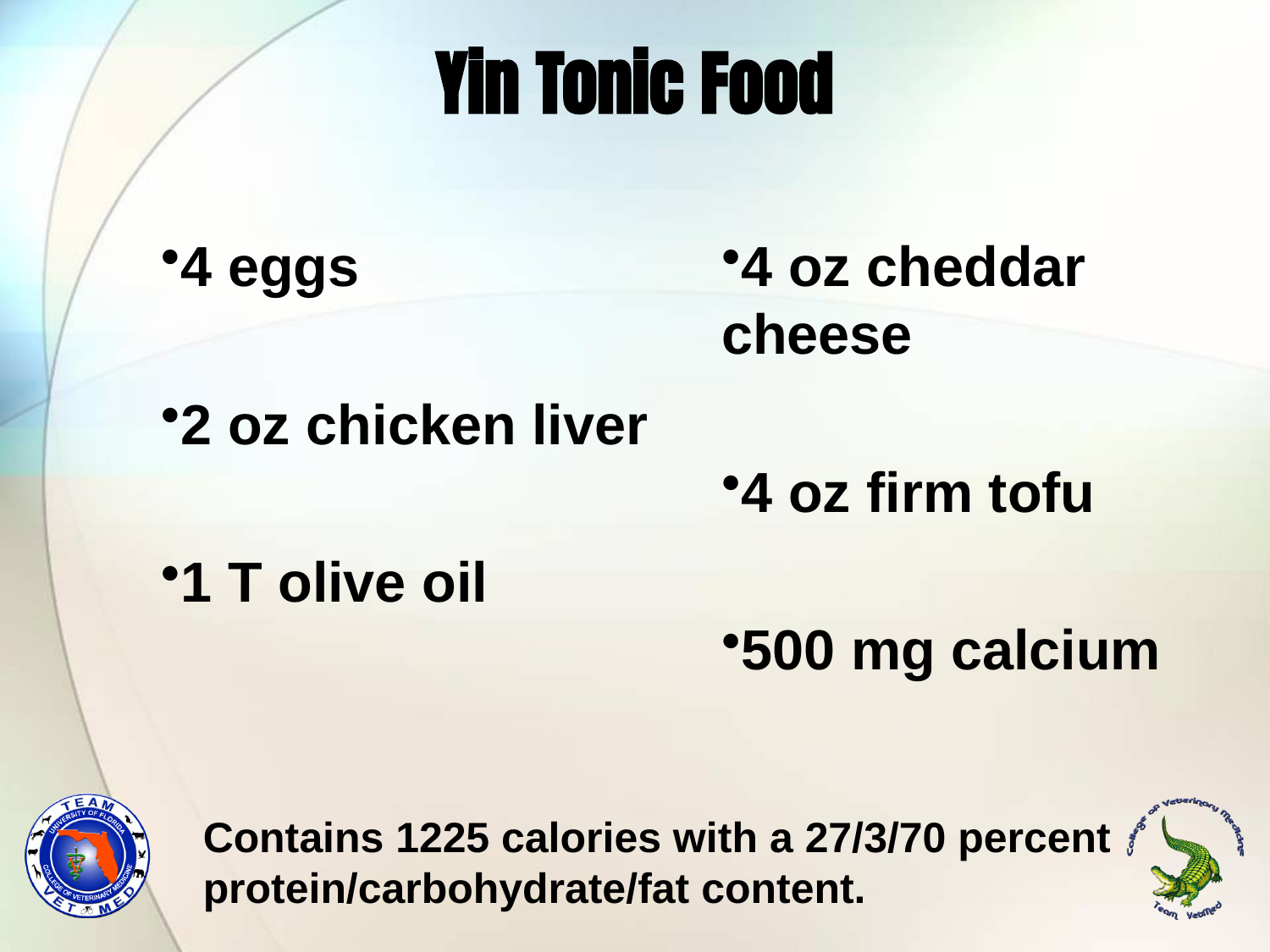

# Yin Tonic Food
4 eggs

2 oz chicken liver

1 T olive oil
4 oz cheddar cheese

4 oz firm tofu

500 mg calcium
Contains 1225 calories with a 27/3/70 percent protein/carbohydrate/fat content.